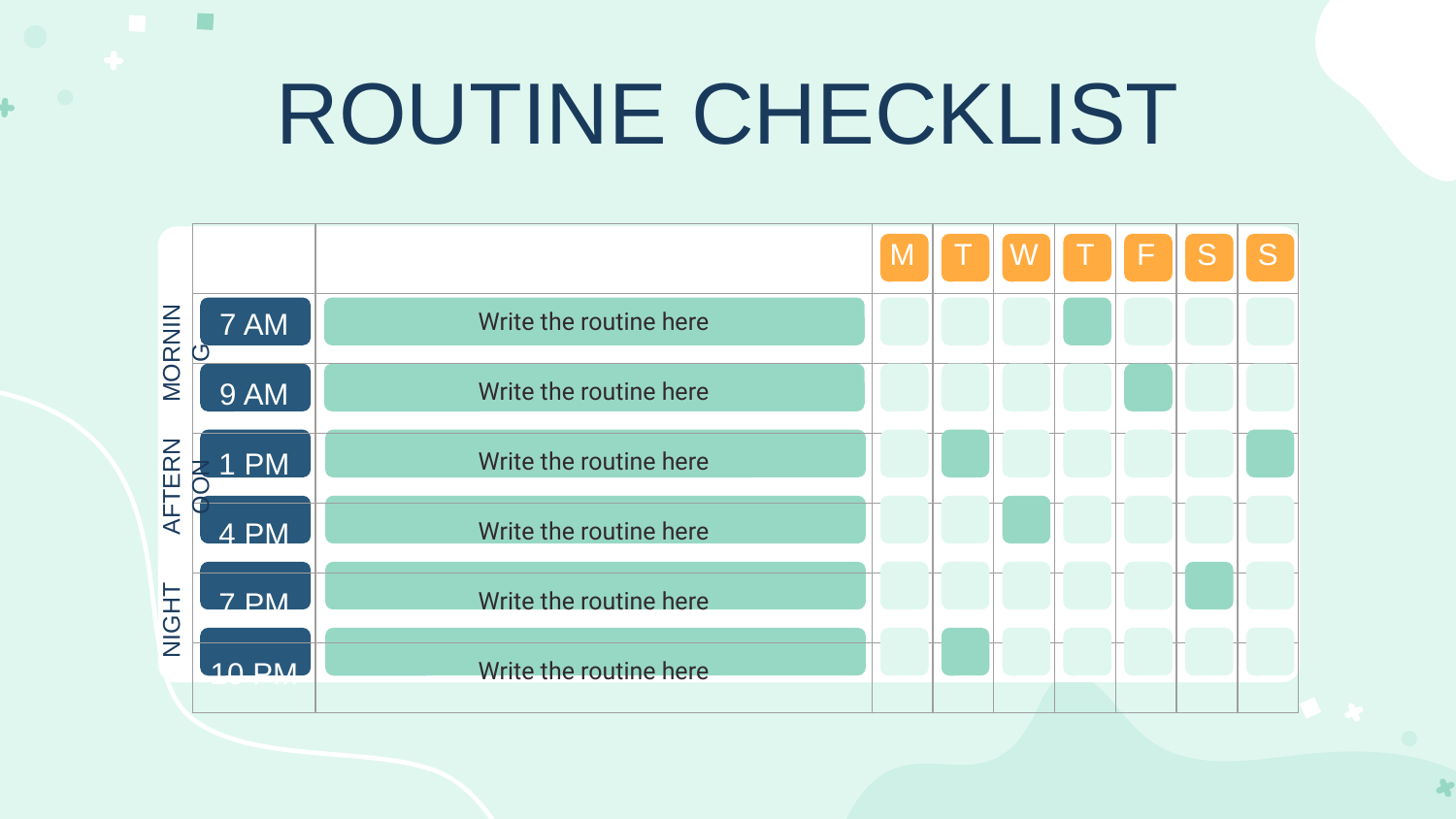

# ROUTINE CHECKLIST
|  |  | M | T | W | T | F | S | S |
| --- | --- | --- | --- | --- | --- | --- | --- | --- |
| 7 AM | Write the routine here |  |  |  |  |  |  |  |
| 9 AM | Write the routine here |  |  |  |  |  |  |  |
| 1 PM | Write the routine here |  |  |  |  |  |  |  |
| 4 PM | Write the routine here |  |  |  |  |  |  |  |
| 7 PM | Write the routine here |  |  |  |  |  |  |  |
| 10 PM | Write the routine here |  |  |  |  |  |  |  |

MORNING

AFTERNOON

NIGHT